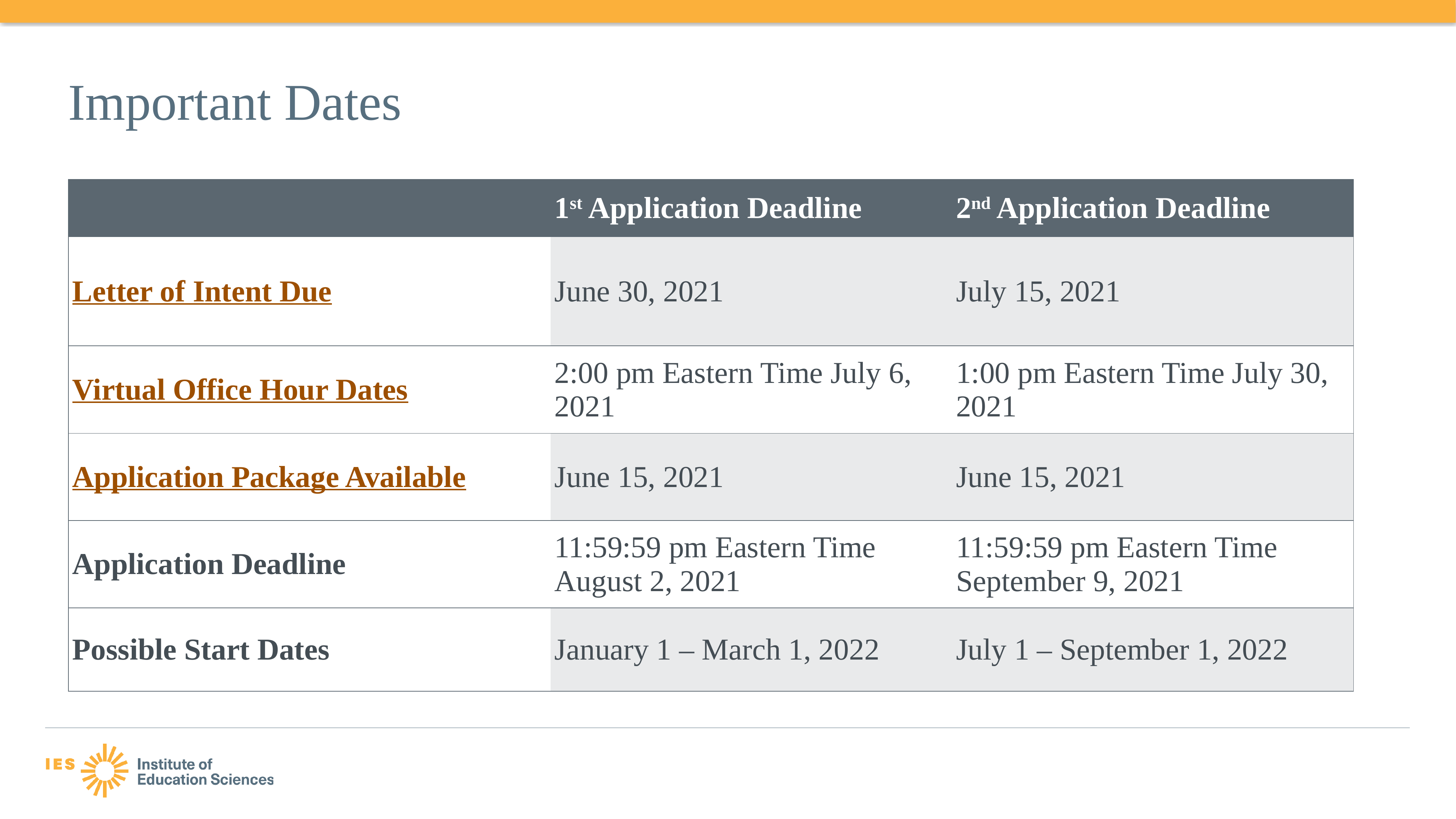

# Important Dates
|  | 1st Application Deadline | 2nd Application Deadline |
| --- | --- | --- |
| Letter of Intent Due | June 30, 2021 | July 15, 2021 |
| Virtual Office Hour Dates | 2:00 pm Eastern Time July 6, 2021 | 1:00 pm Eastern Time July 30, 2021 |
| Application Package Available | June 15, 2021 | June 15, 2021 |
| Application Deadline | 11:59:59 pm Eastern Time August 2, 2021 | 11:59:59 pm Eastern Time September 9, 2021 |
| Possible Start Dates | January 1 – March 1, 2022 | July 1 – September 1, 2022 |